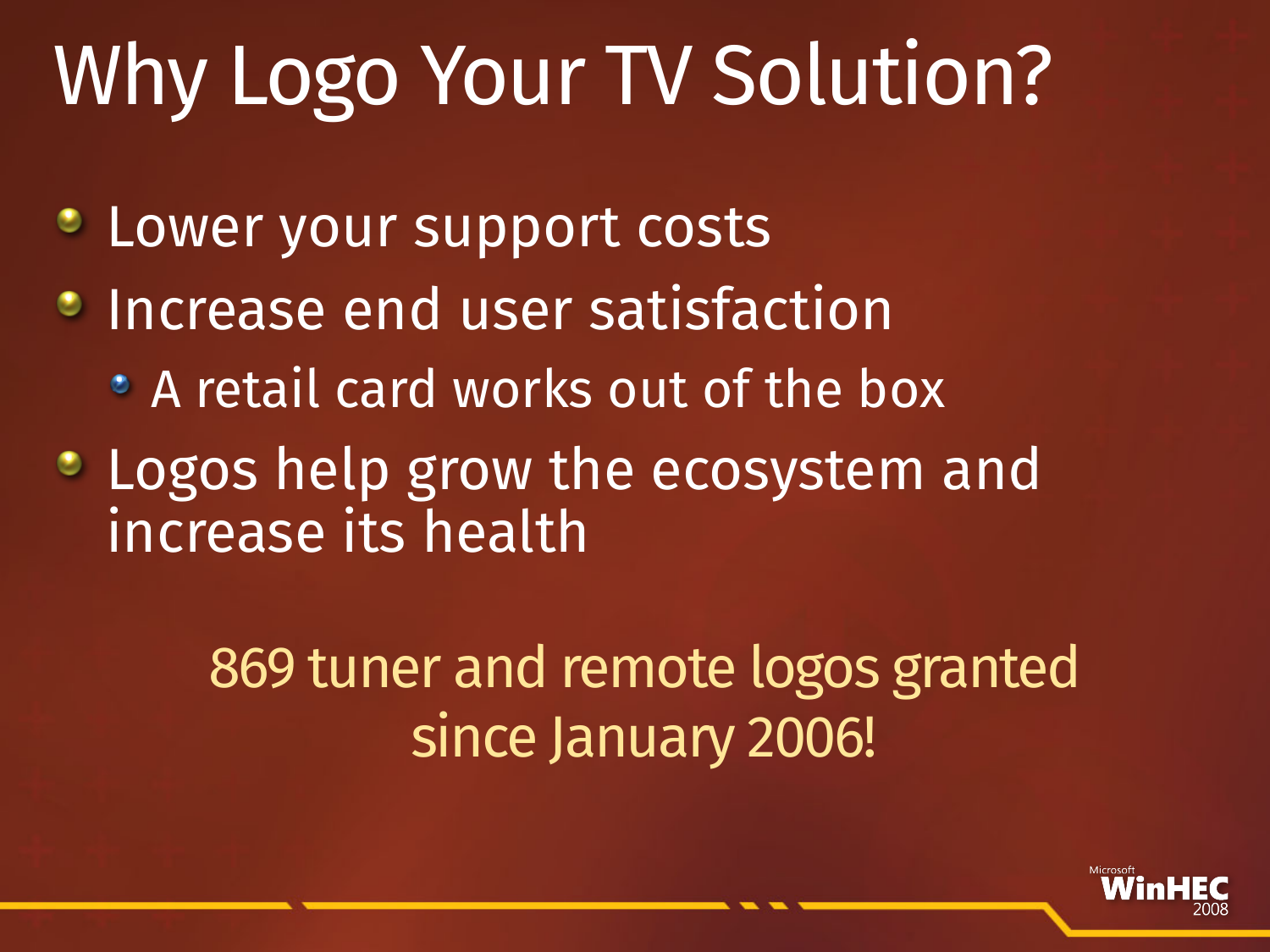

# Why Logo Your TV Solution?
Lower your support costs
Increase end user satisfaction
A retail card works out of the box
Logos help grow the ecosystem and increase its health

869 tuner and remote logos granted since January 2006!